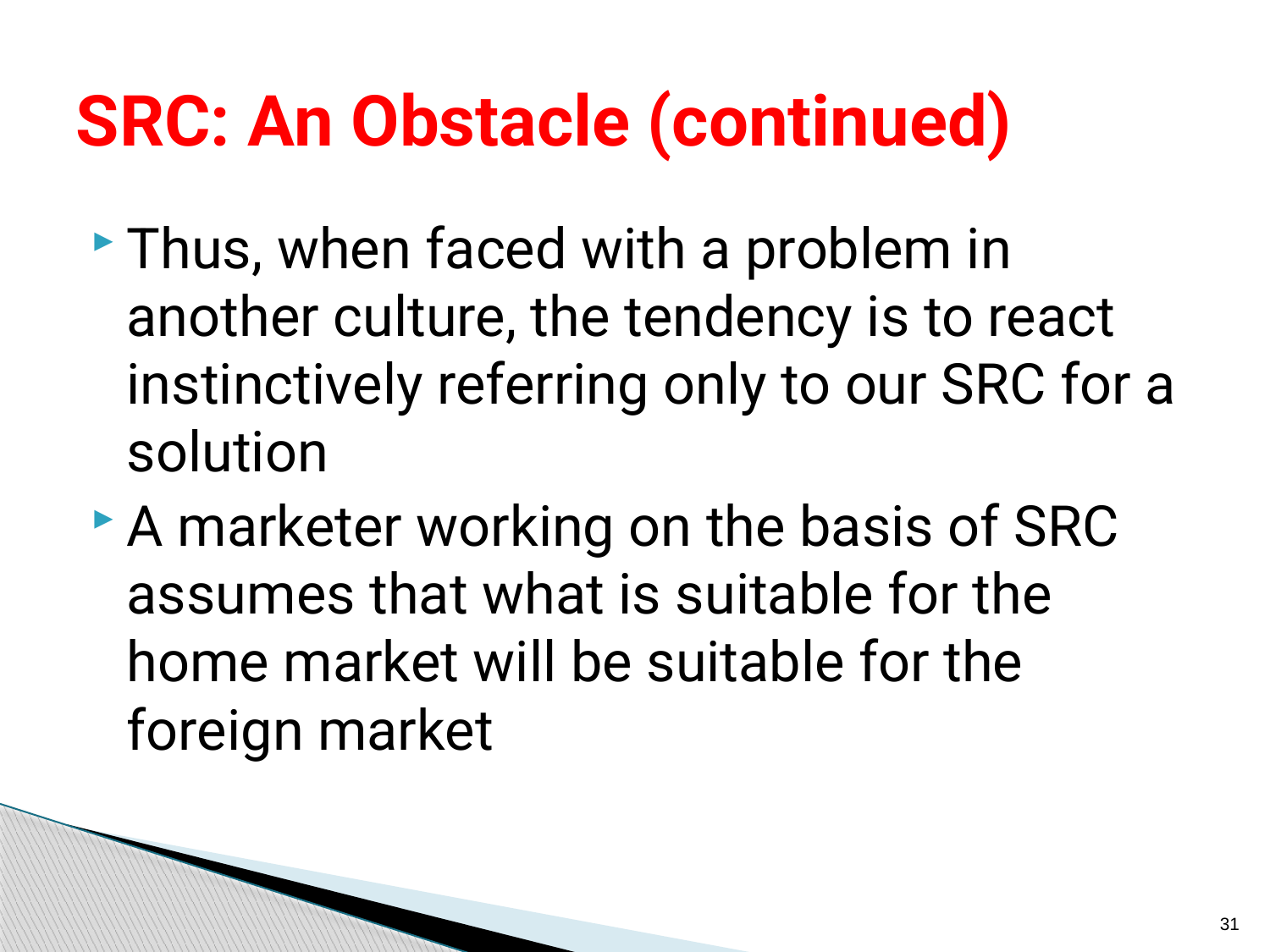

# SRC: An Obstacle (continued)
Thus, when faced with a problem in another culture, the tendency is to react instinctively referring only to our SRC for a solution
A marketer working on the basis of SRC assumes that what is suitable for the home market will be suitable for the foreign market
31